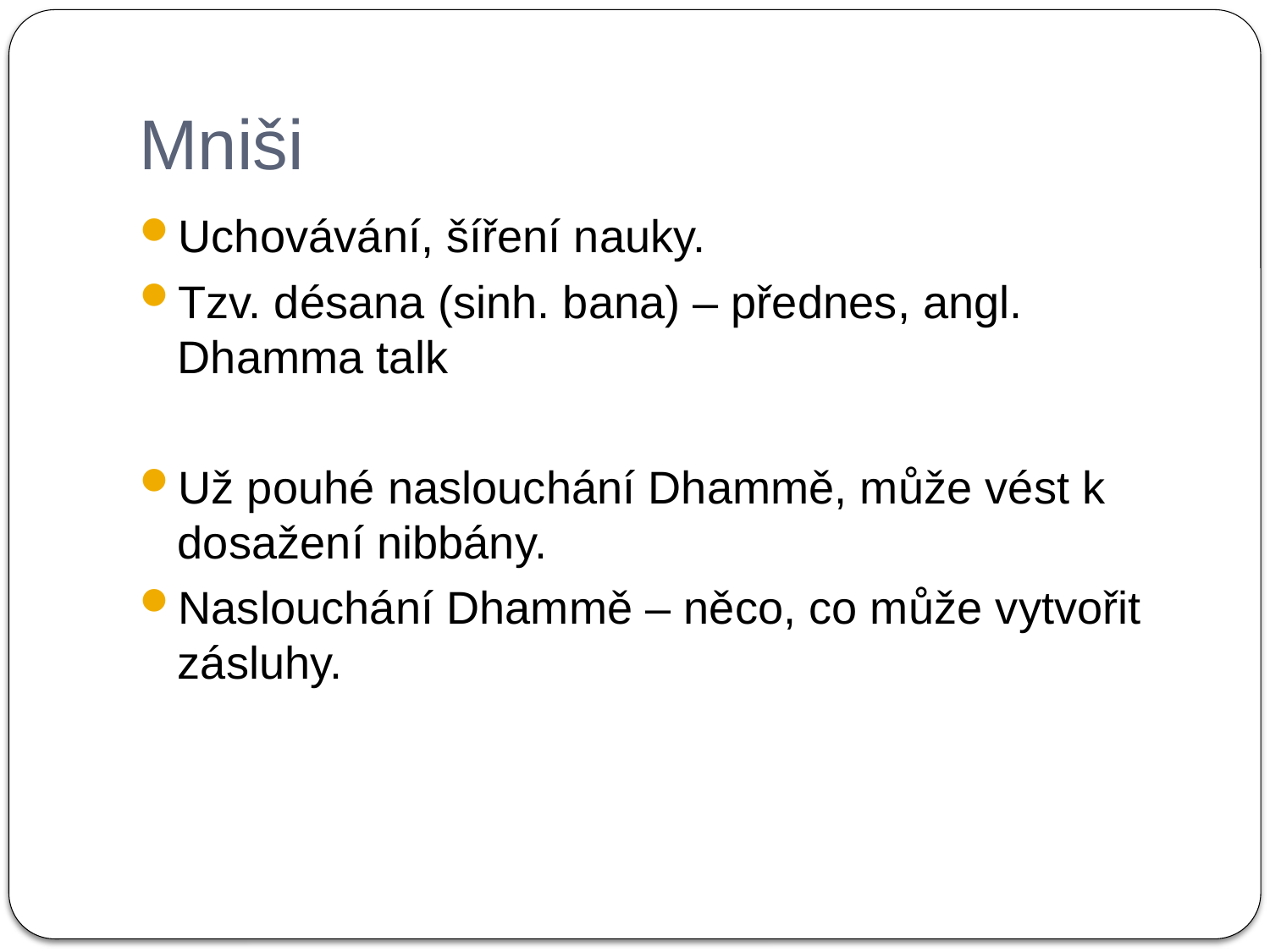

# Mniši
Uchovávání, šíření nauky.
Tzv. désana (sinh. bana) – přednes, angl. Dhamma talk

Už pouhé naslouchání Dhammě, může vést k dosažení nibbány.
Naslouchání Dhammě – něco, co může vytvořit zásluhy.